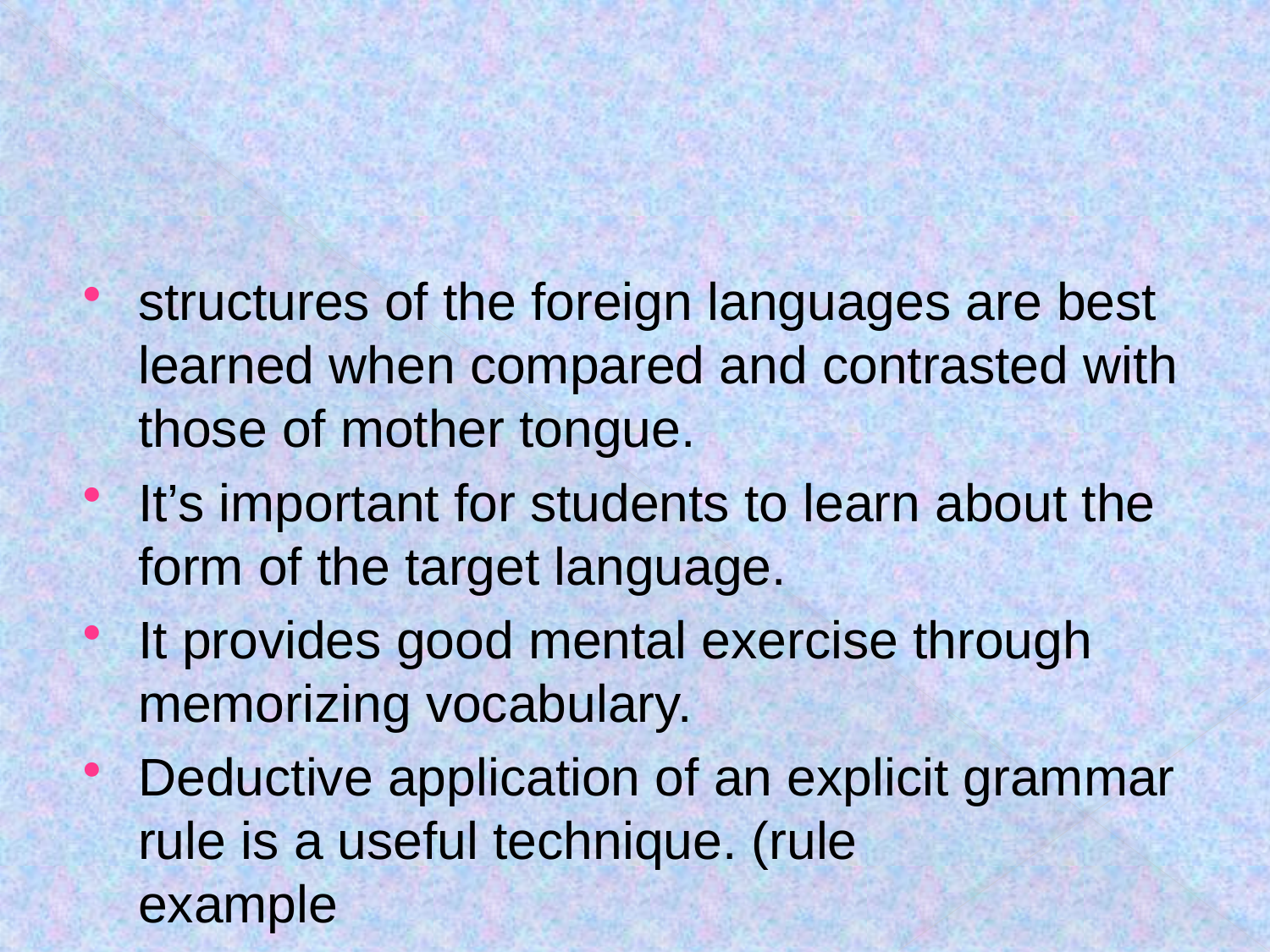

#
structures of the foreign languages are best learned when compared and contrasted with those of mother tongue.
It’s important for students to learn about the form of the target language.
It provides good mental exercise through memorizing vocabulary.
Deductive application of an explicit grammar rule is a useful technique. (rule            example